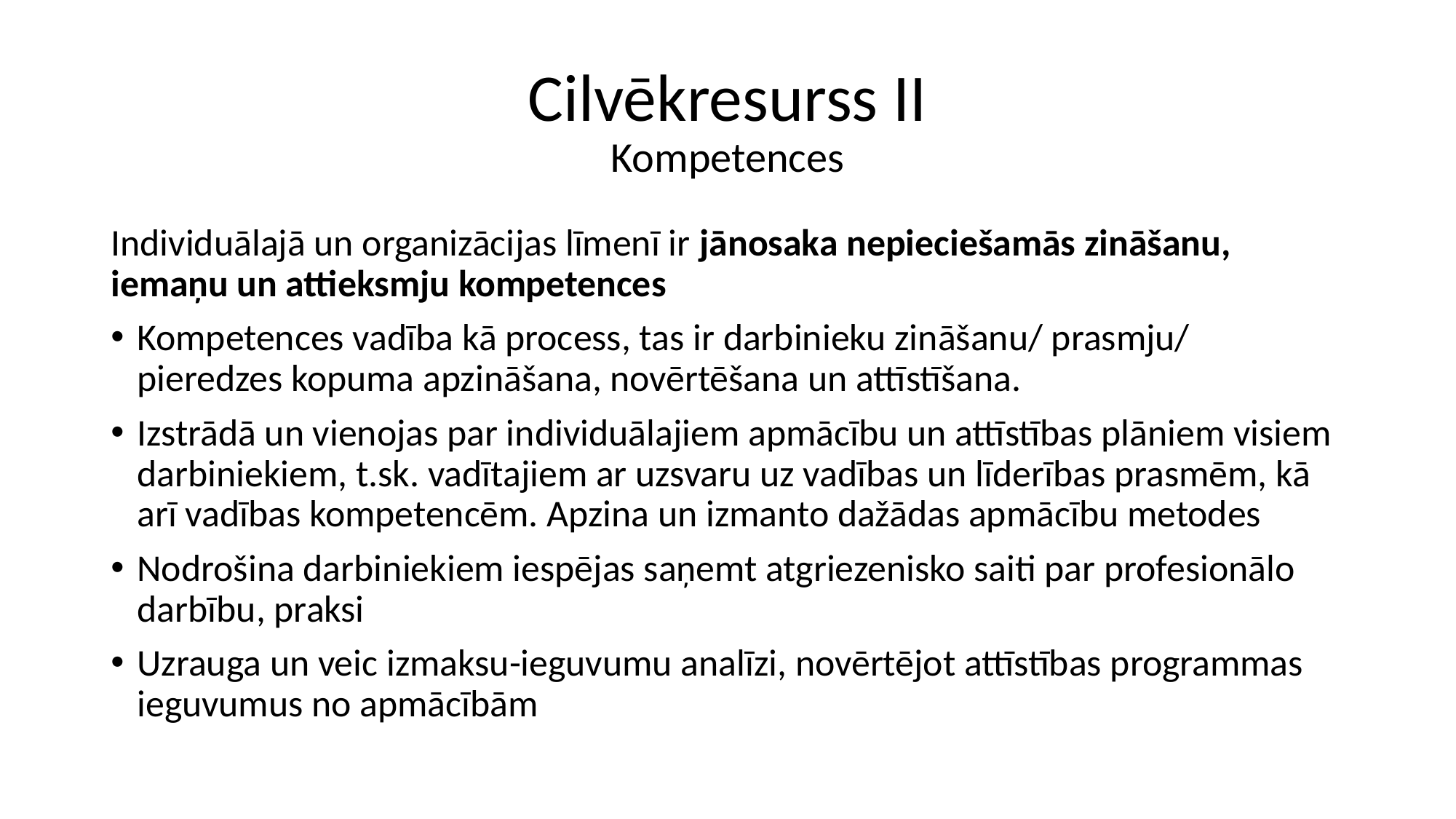

# Cilvēkresurss II Kompetences
Individuālajā un organizācijas līmenī ir jānosaka nepieciešamās zināšanu, iemaņu un attieksmju kompetences
Kompetences vadība kā process, tas ir darbinieku zināšanu/ prasmju/ pieredzes kopuma apzināšana, novērtēšana un attīstīšana.
Izstrādā un vienojas par individuālajiem apmācību un attīstības plāniem visiem darbiniekiem, t.sk. vadītajiem ar uzsvaru uz vadības un līderības prasmēm, kā arī vadības kompetencēm. Apzina un izmanto dažādas apmācību metodes
Nodrošina darbiniekiem iespējas saņemt atgriezenisko saiti par profesionālo darbību, praksi
Uzrauga un veic izmaksu-ieguvumu analīzi, novērtējot attīstības programmas ieguvumus no apmācībām